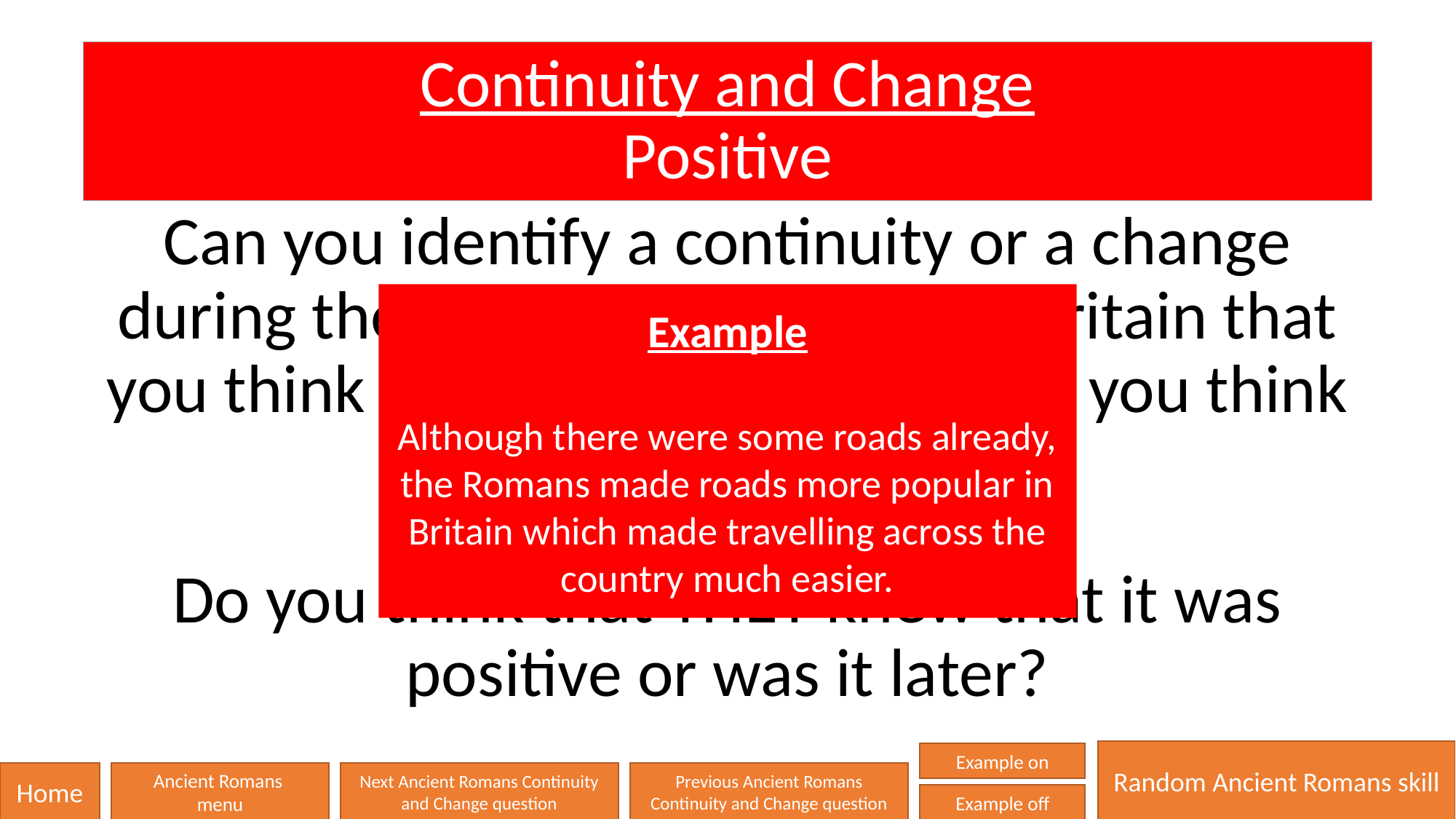

# Continuity and Change Positive
Can you identify a continuity or a change during the Roman occupation of Britain that you think was positive and say why you think it was positive?

Do you think that THEY knew that it was positive or was it later?
Example

Although there were some roads already, the Romans made roads more popular in Britain which made travelling across the country much easier.
Random Ancient Romans skill
Example on
Home
Ancient Romans
menu
Next Ancient Romans Continuity and Change question
Previous Ancient Romans Continuity and Change question
Example off